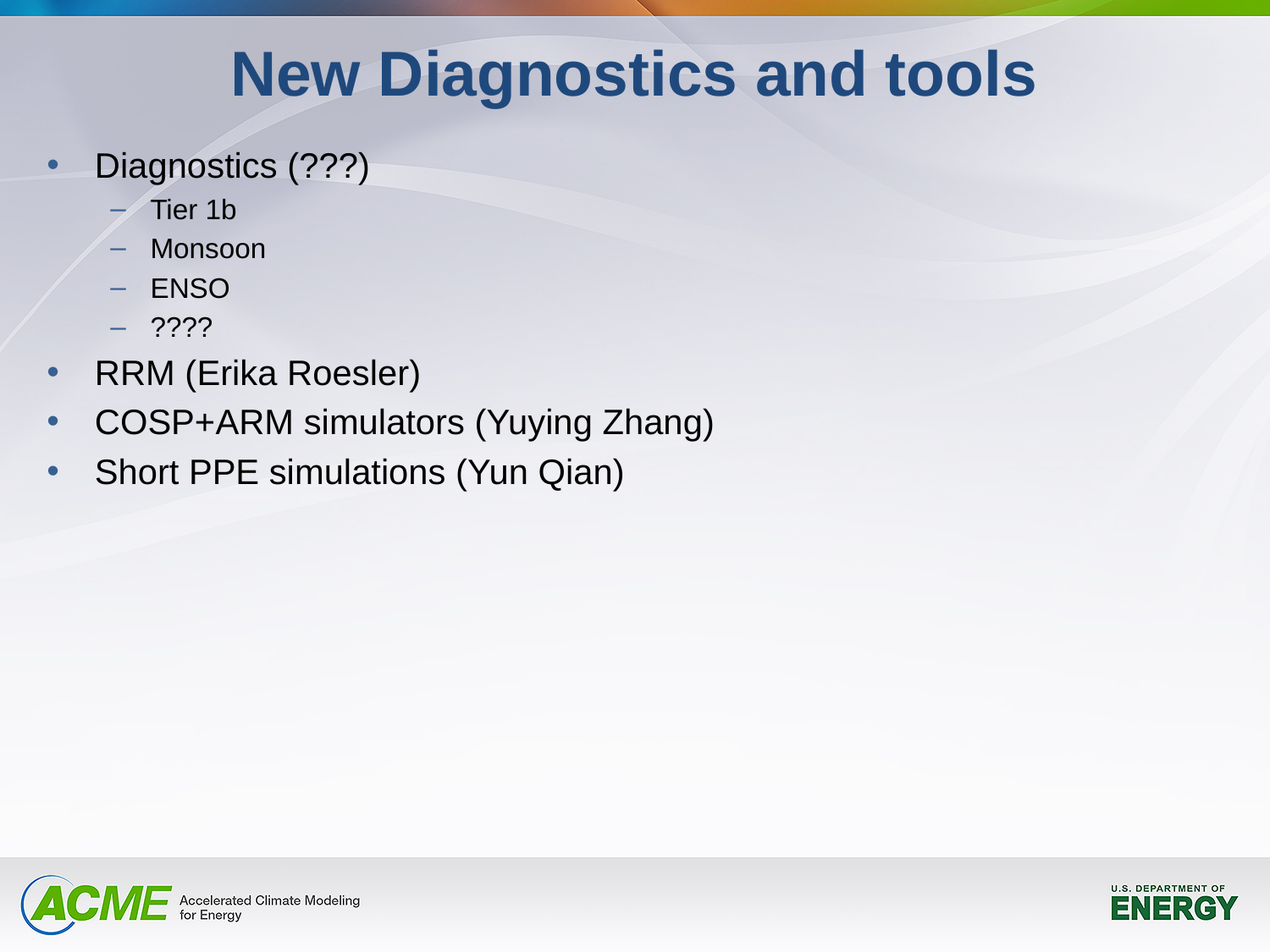

New Diagnostics and tools
Diagnostics (???)
Tier 1b
Monsoon
ENSO
????
RRM (Erika Roesler)
COSP+ARM simulators (Yuying Zhang)
Short PPE simulations (Yun Qian)